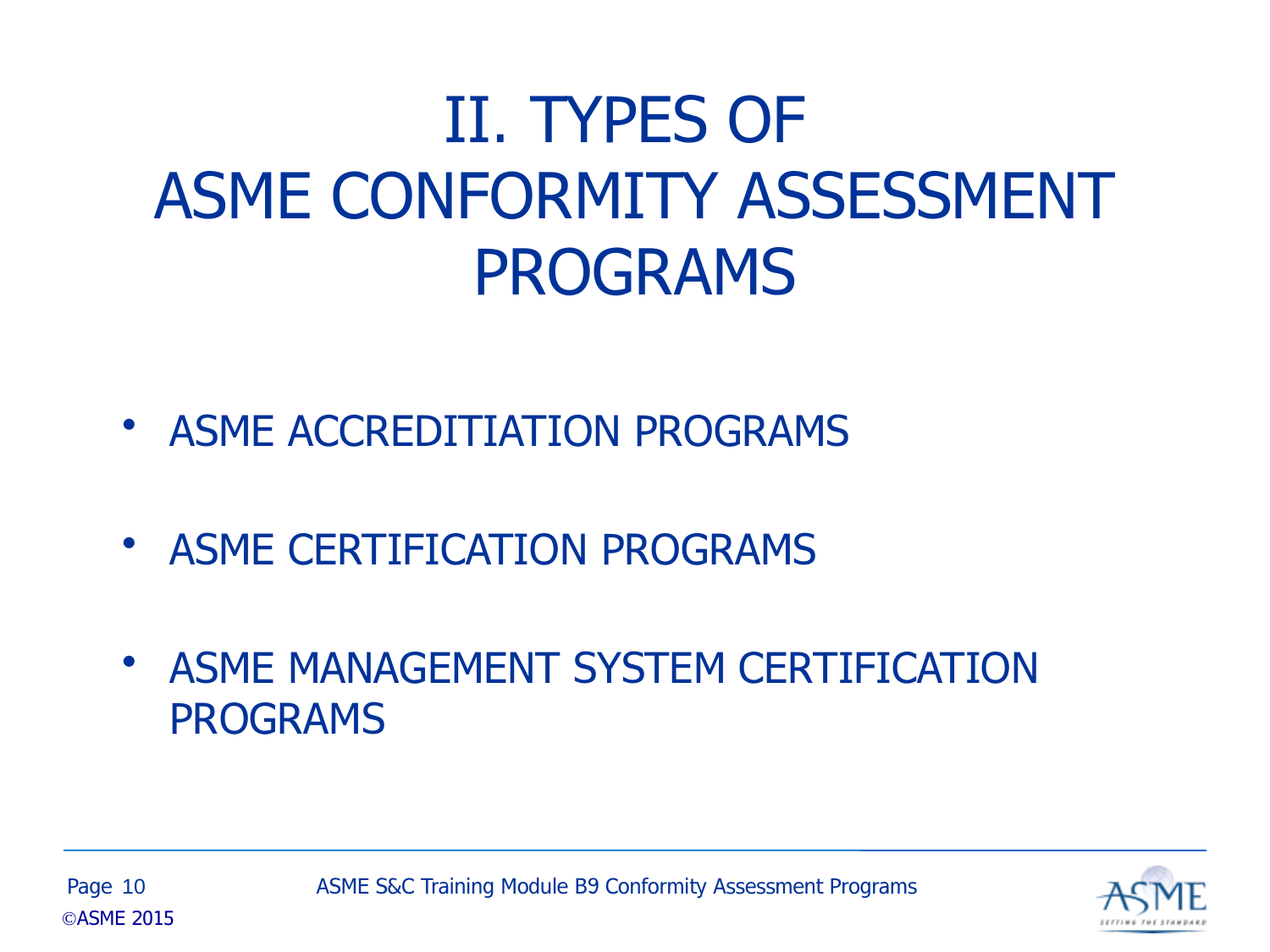

# II. TYPES OF ASME CONFORMITY ASSESSMENT PROGRAMS

ASME ACCREDITIATION PROGRAMS

ASME CERTIFICATION PROGRAMS

ASME MANAGEMENT SYSTEM CERTIFICATION PROGRAMS
10
ASME S&C Training Module B9 Conformity Assessment Programs